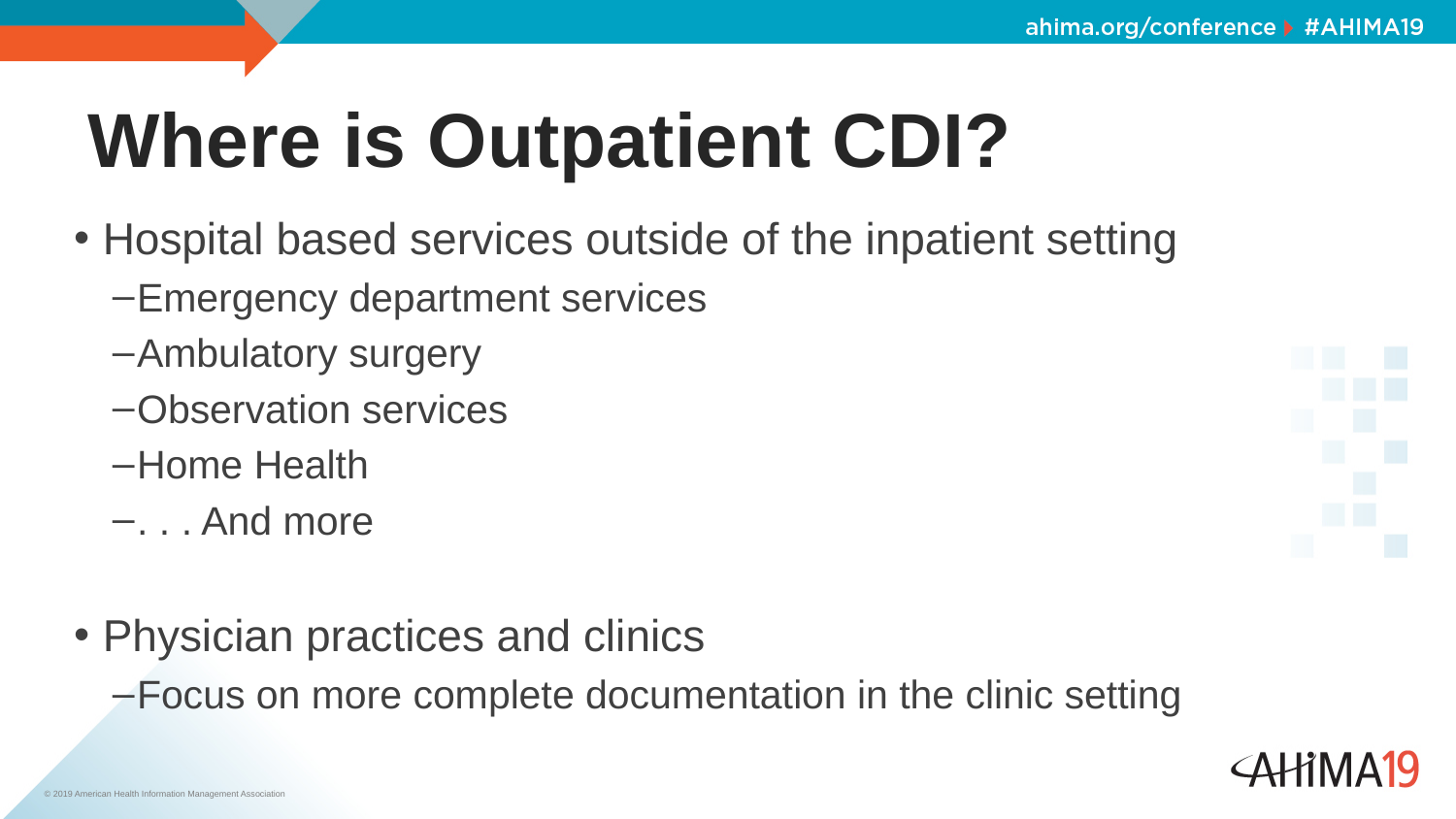

# Where is Outpatient CDI?
Hospital based services outside of the inpatient setting
Emergency department services
Ambulatory surgery
Observation services
Home Health
. . . And more

Physician practices and clinics
Focus on more complete documentation in the clinic setting